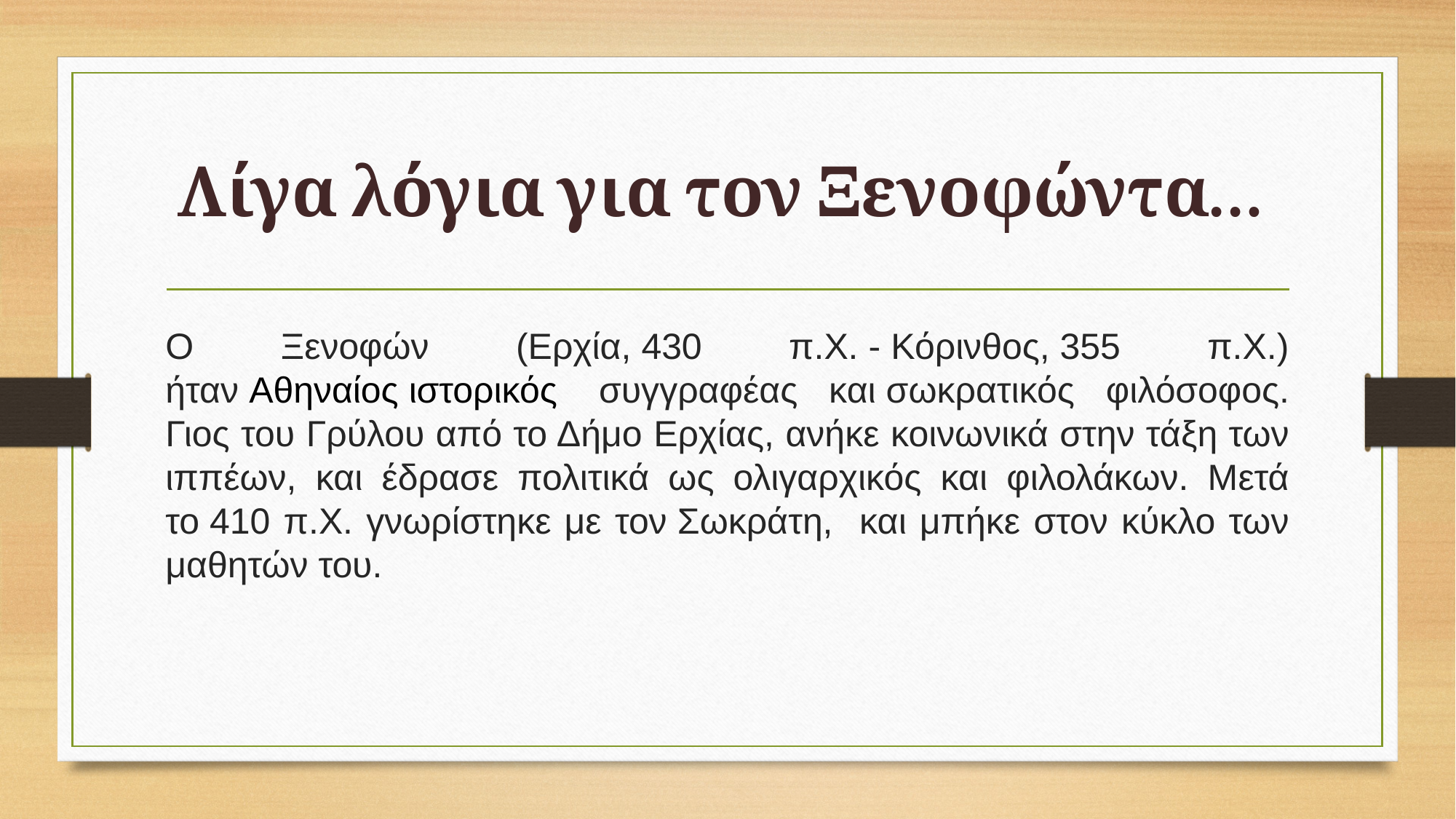

# Λίγα λόγια για τον Ξενοφώντα…
Ο Ξενοφών (Ερχία, 430 π.Χ. - Κόρινθος, 355 π.Χ.) ήταν Αθηναίος ιστορικός  συγγραφέας και σωκρατικός φιλόσοφος. Γιος του Γρύλου από το Δήμο Ερχίας, ανήκε κοινωνικά στην τάξη των ιππέων, και έδρασε πολιτικά ως ολιγαρχικός και φιλολάκων. Μετά το 410 π.Χ. γνωρίστηκε με τον Σωκράτη,  και μπήκε στον κύκλο των μαθητών του.